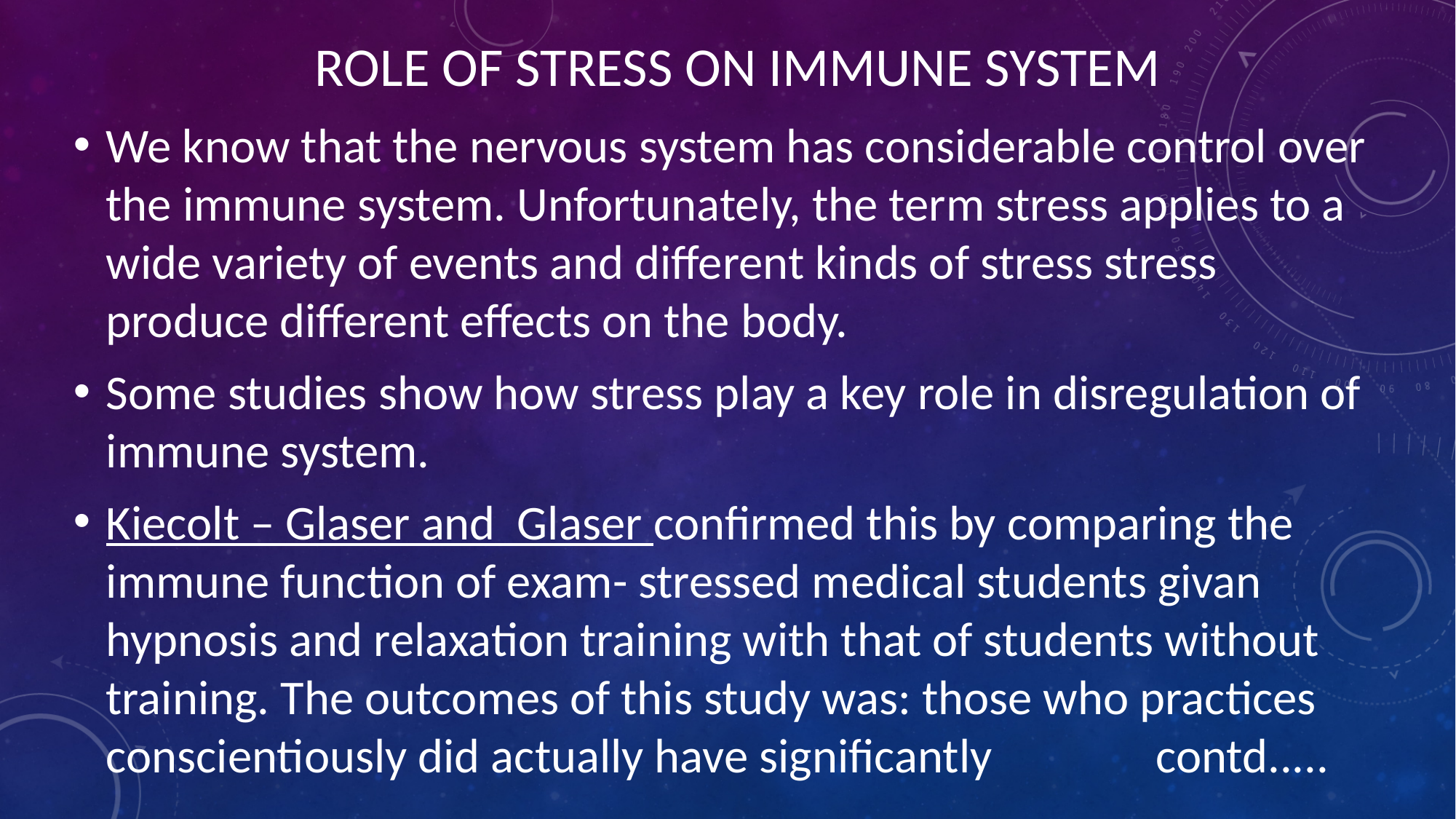

# Role of stress on immune system
We know that the nervous system has considerable control over the immune system. Unfortunately, the term stress applies to a wide variety of events and different kinds of stress stress produce different effects on the body.
Some studies show how stress play a key role in disregulation of immune system.
Kiecolt – Glaser and  Glaser confirmed this by comparing the immune function of exam- stressed medical students givan hypnosis and relaxation training with that of students without training. The outcomes of this study was: those who practices conscientiously did actually have significantly               contd.....